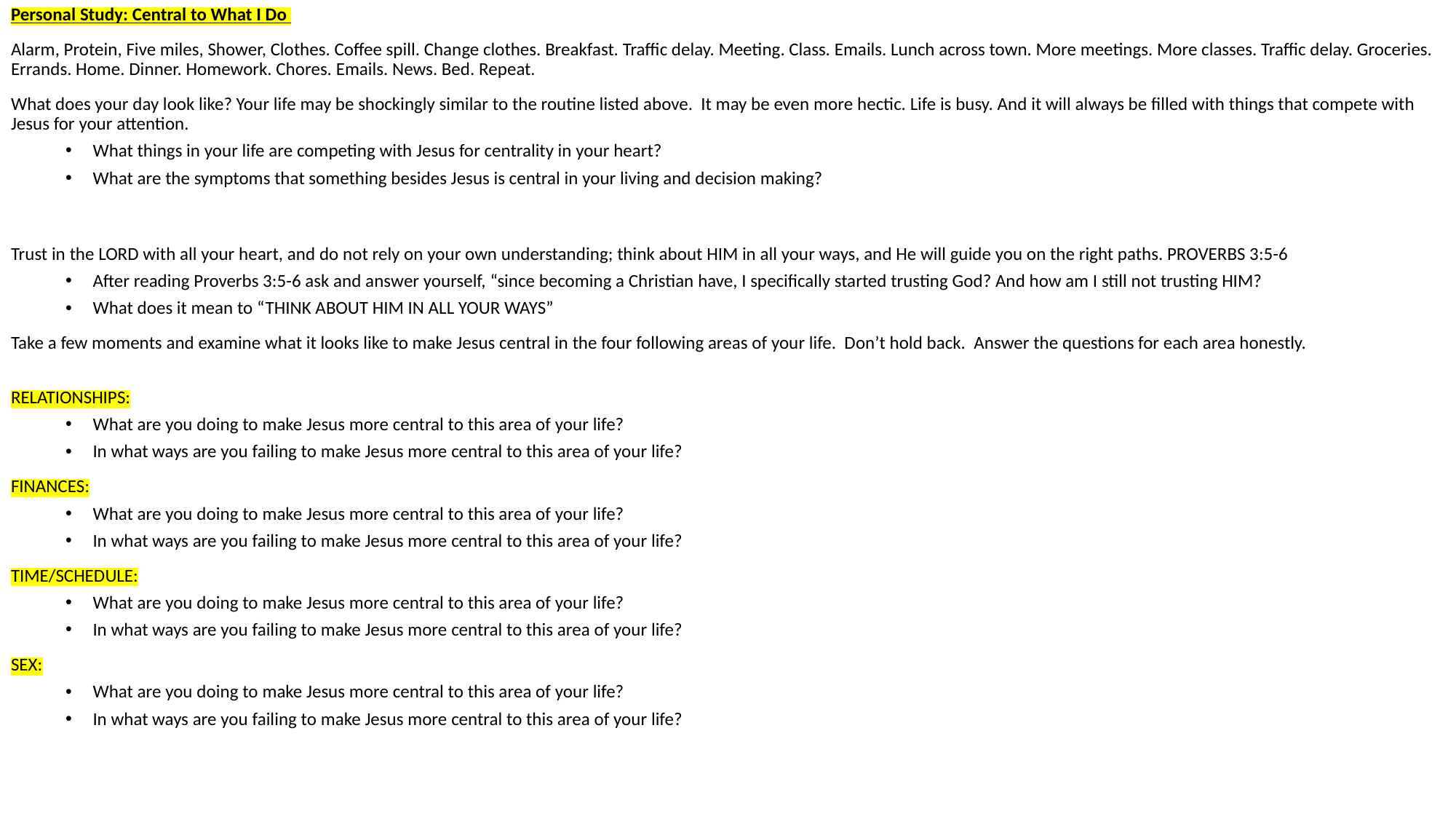

Personal Study: Central to What I Do
Alarm, Protein, Five miles, Shower, Clothes. Coffee spill. Change clothes. Breakfast. Traffic delay. Meeting. Class. Emails. Lunch across town. More meetings. More classes. Traffic delay. Groceries. Errands. Home. Dinner. Homework. Chores. Emails. News. Bed. Repeat.
What does your day look like? Your life may be shockingly similar to the routine listed above.  It may be even more hectic. Life is busy. And it will always be filled with things that compete with Jesus for your attention.
What things in your life are competing with Jesus for centrality in your heart?
What are the symptoms that something besides Jesus is central in your living and decision making?

Trust in the LORD with all your heart, and do not rely on your own understanding; think about HIM in all your ways, and He will guide you on the right paths. PROVERBS 3:5-6
After reading Proverbs 3:5-6 ask and answer yourself, “since becoming a Christian have, I specifically started trusting God? And how am I still not trusting HIM?
What does it mean to “THINK ABOUT HIM IN ALL YOUR WAYS”
Take a few moments and examine what it looks like to make Jesus central in the four following areas of your life.  Don’t hold back.  Answer the questions for each area honestly.
RELATIONSHIPS:
What are you doing to make Jesus more central to this area of your life?
In what ways are you failing to make Jesus more central to this area of your life?
FINANCES:
What are you doing to make Jesus more central to this area of your life?
In what ways are you failing to make Jesus more central to this area of your life?
TIME/SCHEDULE:
What are you doing to make Jesus more central to this area of your life?
In what ways are you failing to make Jesus more central to this area of your life?
SEX:
What are you doing to make Jesus more central to this area of your life?
In what ways are you failing to make Jesus more central to this area of your life?